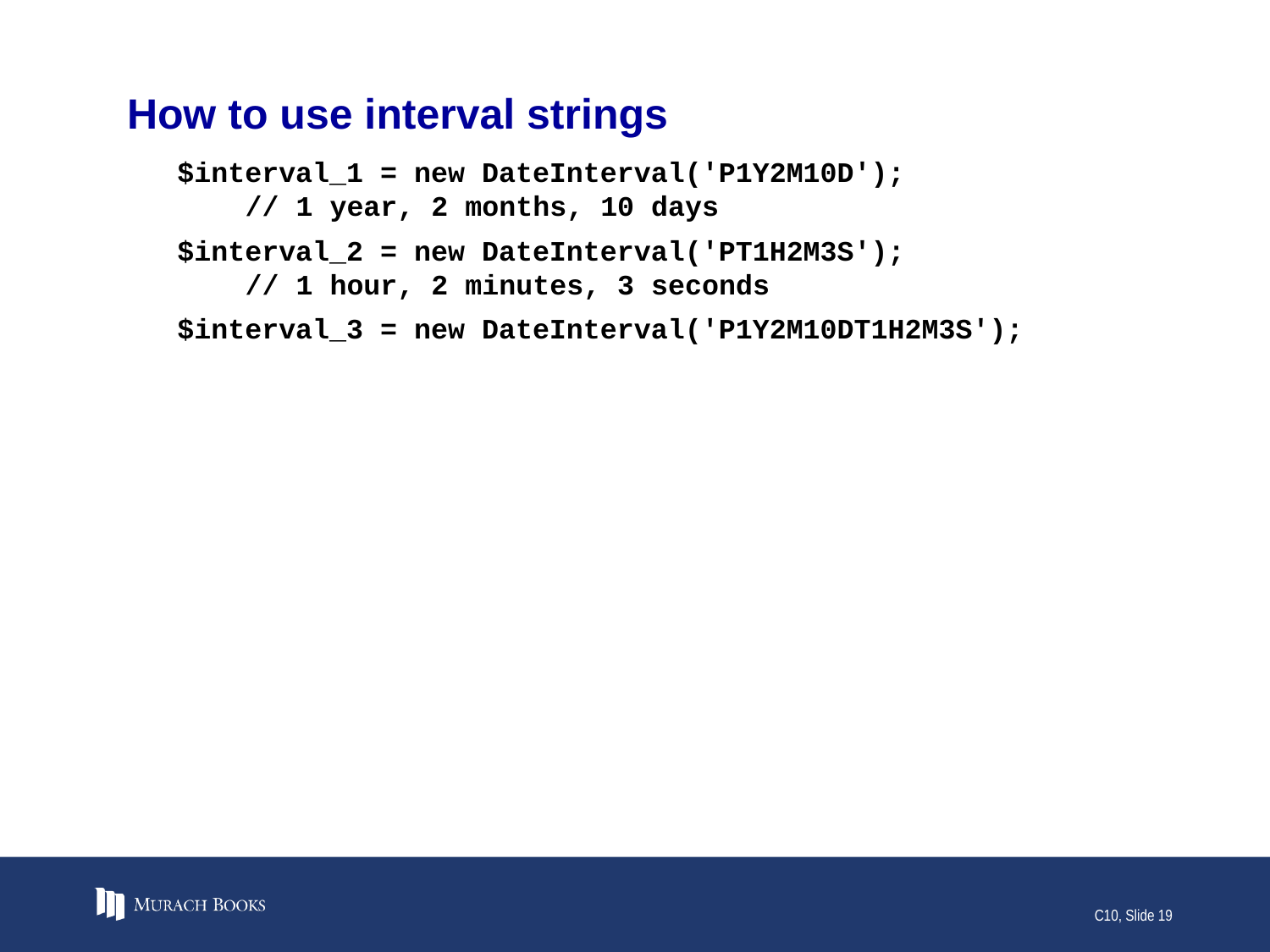

# How to use interval strings
$interval_1 = new DateInterval('P1Y2M10D');
    // 1 year, 2 months, 10 days
$interval_2 = new DateInterval('PT1H2M3S');
    // 1 hour, 2 minutes, 3 seconds
$interval_3 = new DateInterval('P1Y2M10DT1H2M3S');

C10, Slide 19